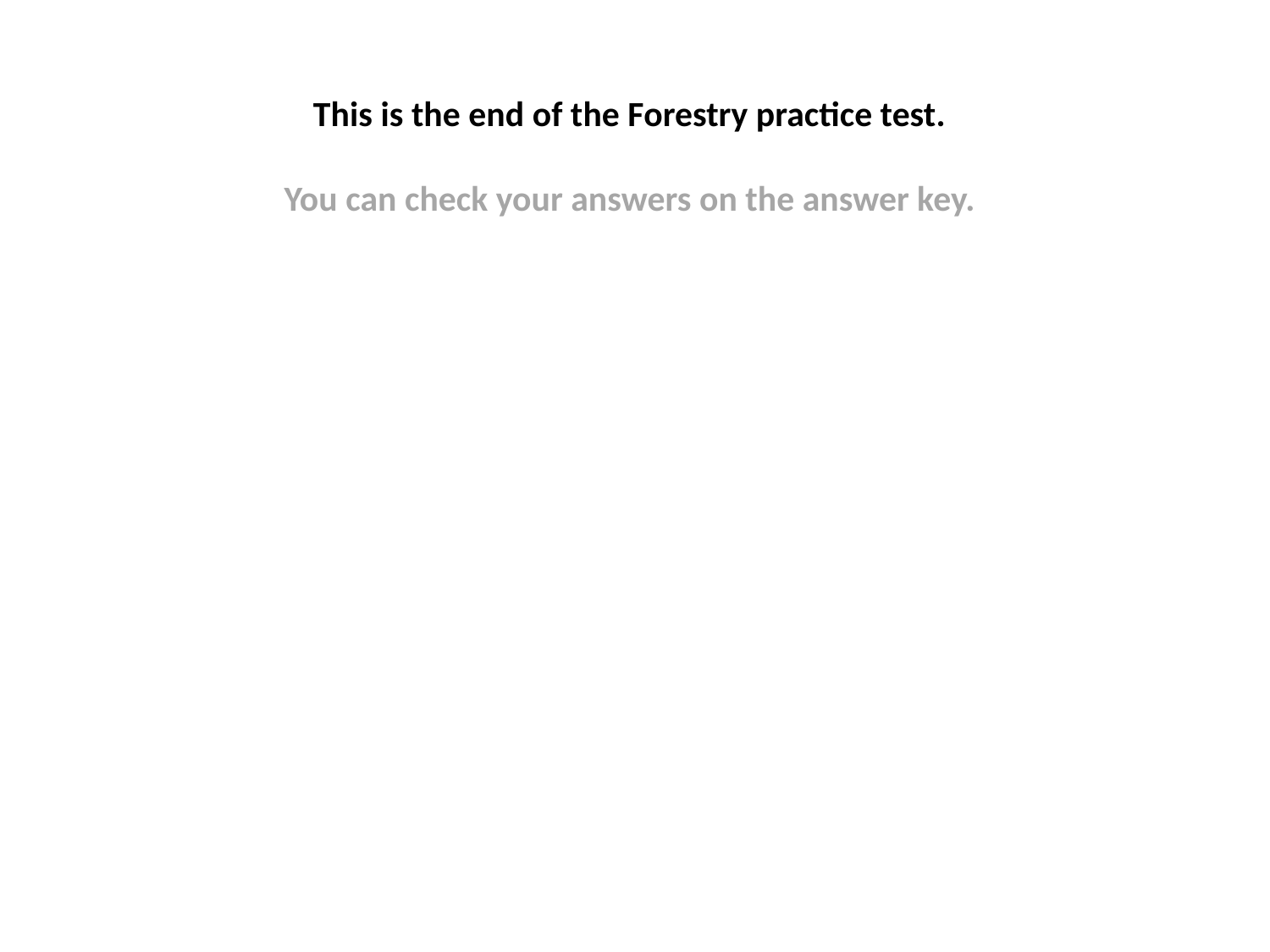

This is the end of the Forestry practice test.
You can check your answers on the answer key.